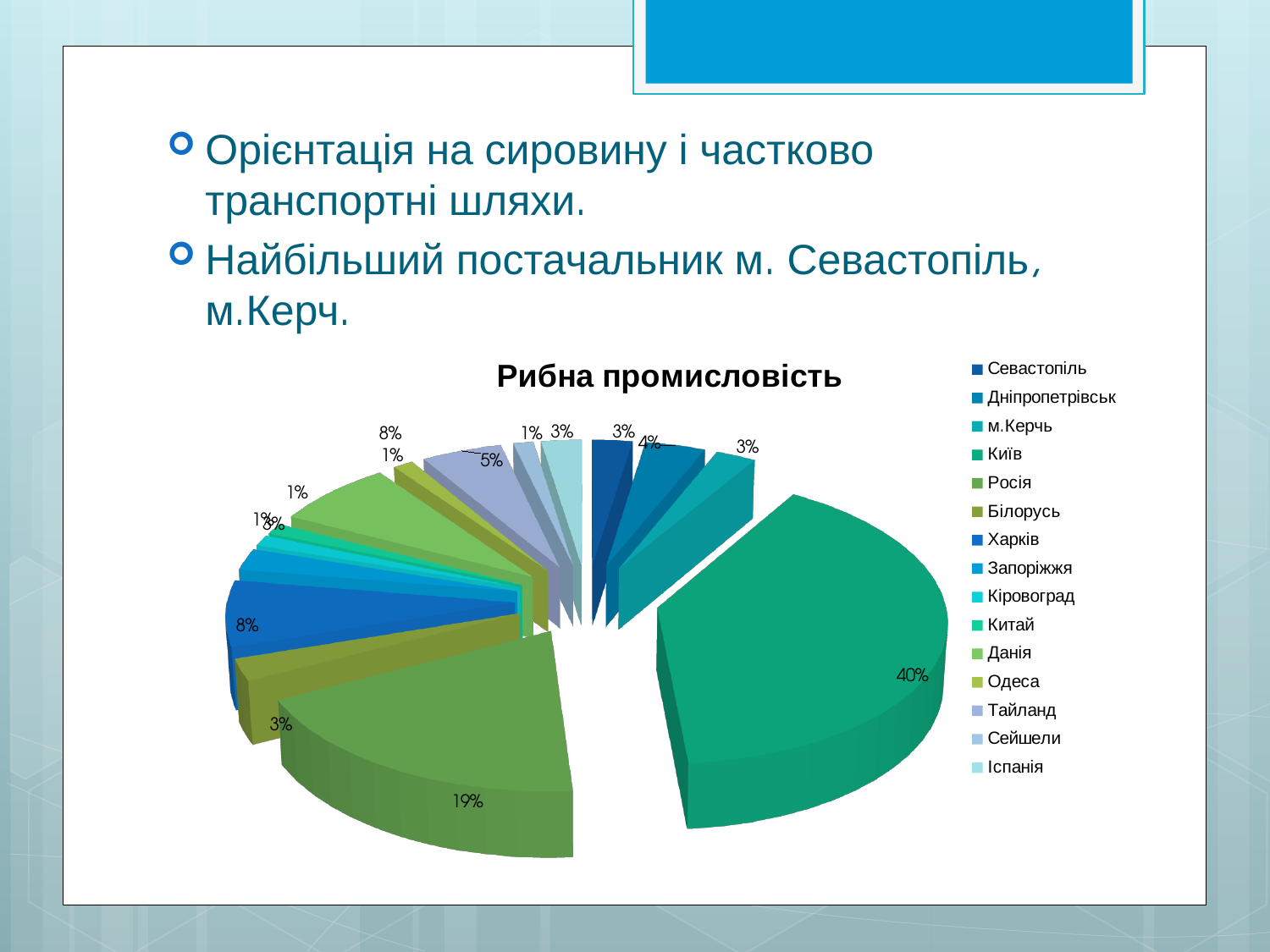

Орієнтація на сировину і частково транспортні шляхи.
Найбільший постачальник м. Севастопіль, м.Керч.

#

[unsupported chart]